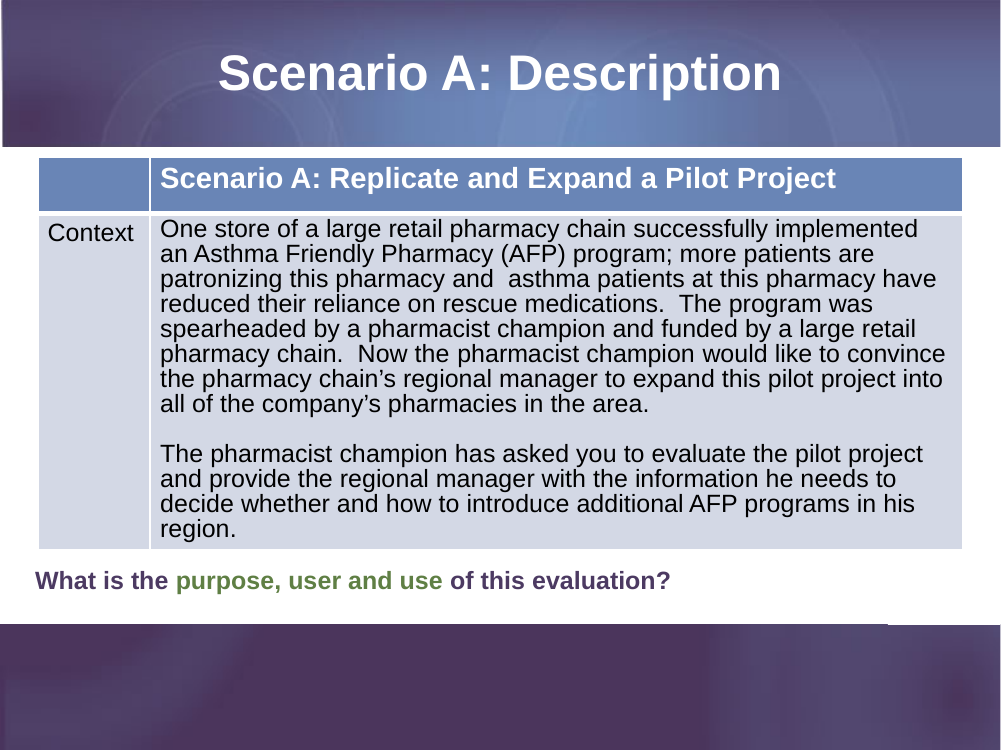

# Scenario A: Description
|  | Scenario A: Replicate and Expand a Pilot Project |
| --- | --- |
| Context | One store of a large retail pharmacy chain successfully implemented an Asthma Friendly Pharmacy (AFP) program; more patients are patronizing this pharmacy and asthma patients at this pharmacy have reduced their reliance on rescue medications. The program was spearheaded by a pharmacist champion and funded by a large retail pharmacy chain. Now the pharmacist champion would like to convince the pharmacy chain’s regional manager to expand this pilot project into all of the company’s pharmacies in the area. The pharmacist champion has asked you to evaluate the pilot project and provide the regional manager with the information he needs to decide whether and how to introduce additional AFP programs in his region. |

What is the purpose, user and use of this evaluation?